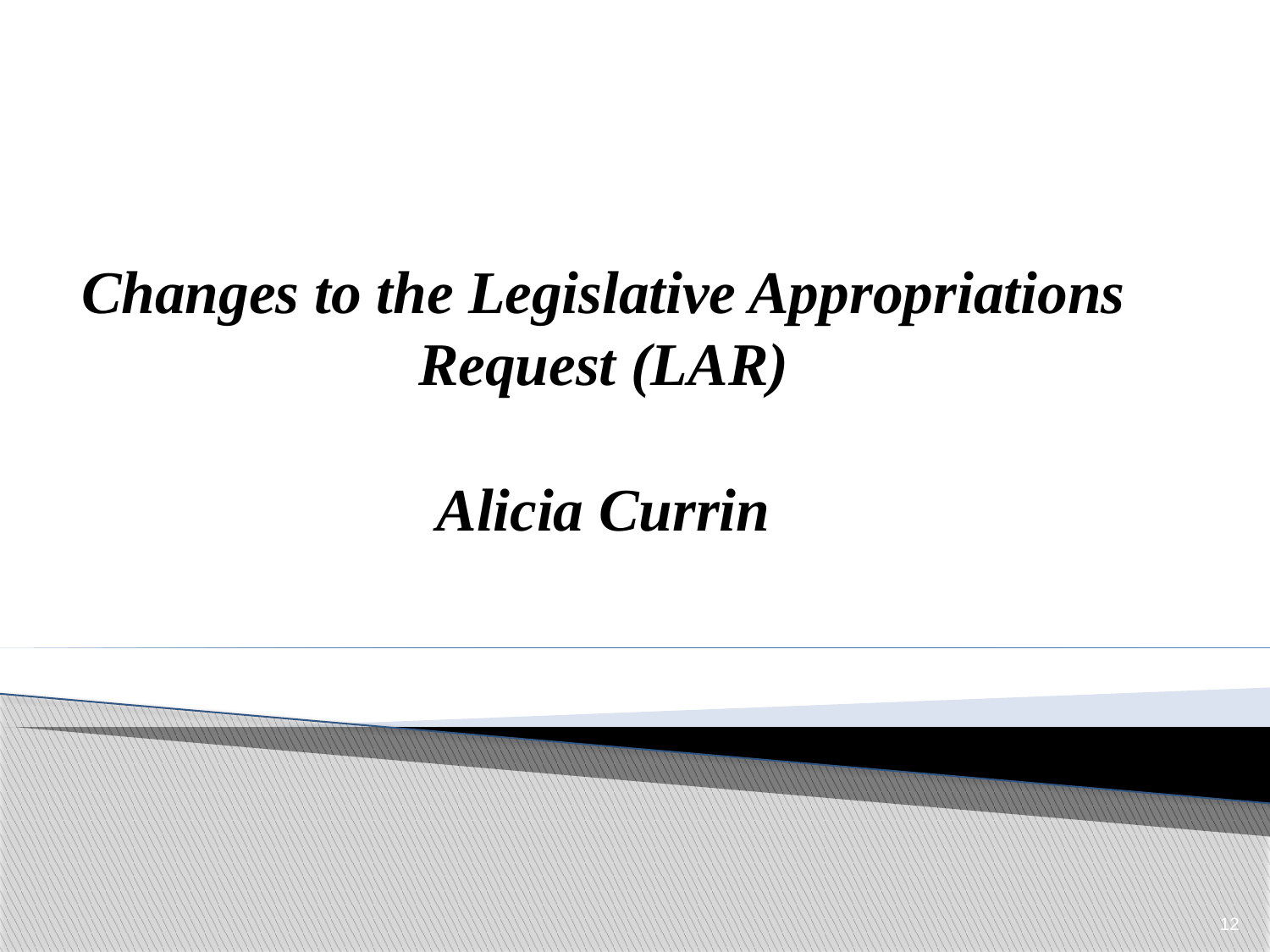

# Changes to the Legislative Appropriations Request (LAR) Alicia Currin
12